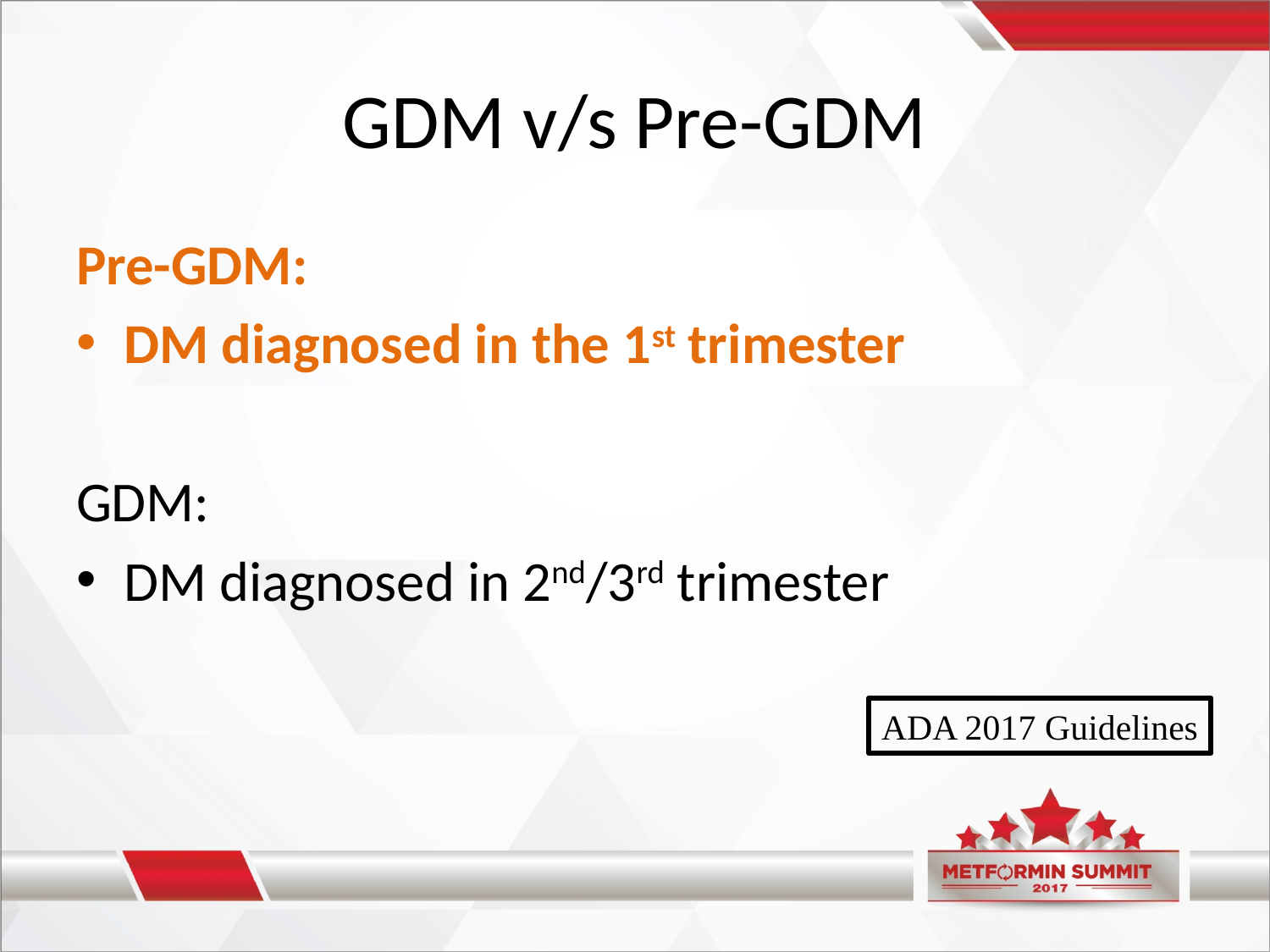

# GDM v/s Pre-GDM
Pre-GDM:
DM diagnosed in the 1st trimester

GDM:
DM diagnosed in 2nd/3rd trimester

ADA 2017 Guidelines